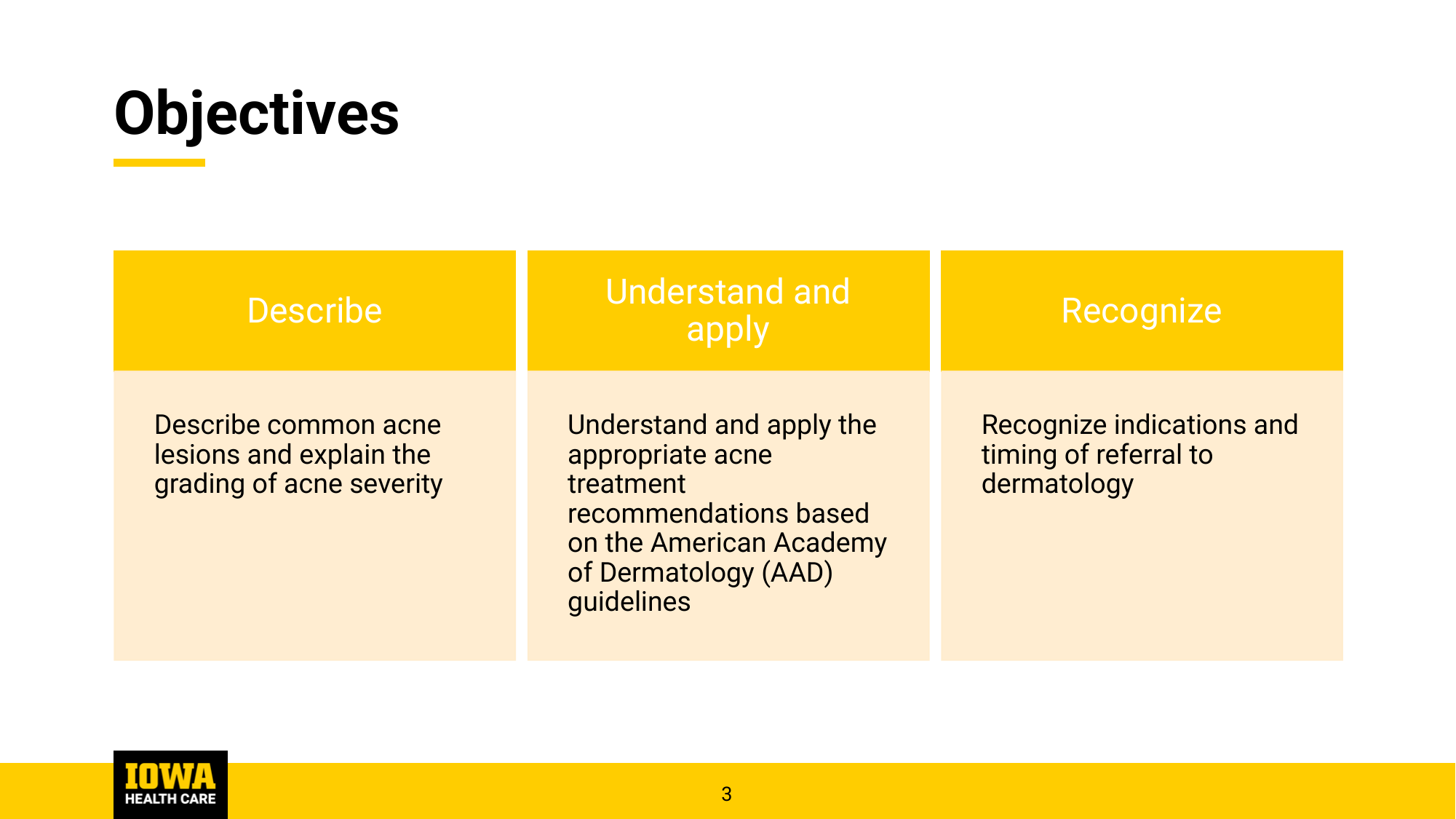

# Objectives
Describe
Describe common acne lesions and explain the grading of acne severity
Understand and apply
Understand and apply the appropriate acne treatment recommendations based on the American Academy of Dermatology (AAD) guidelines
Recognize
Recognize indications and timing of referral to dermatology